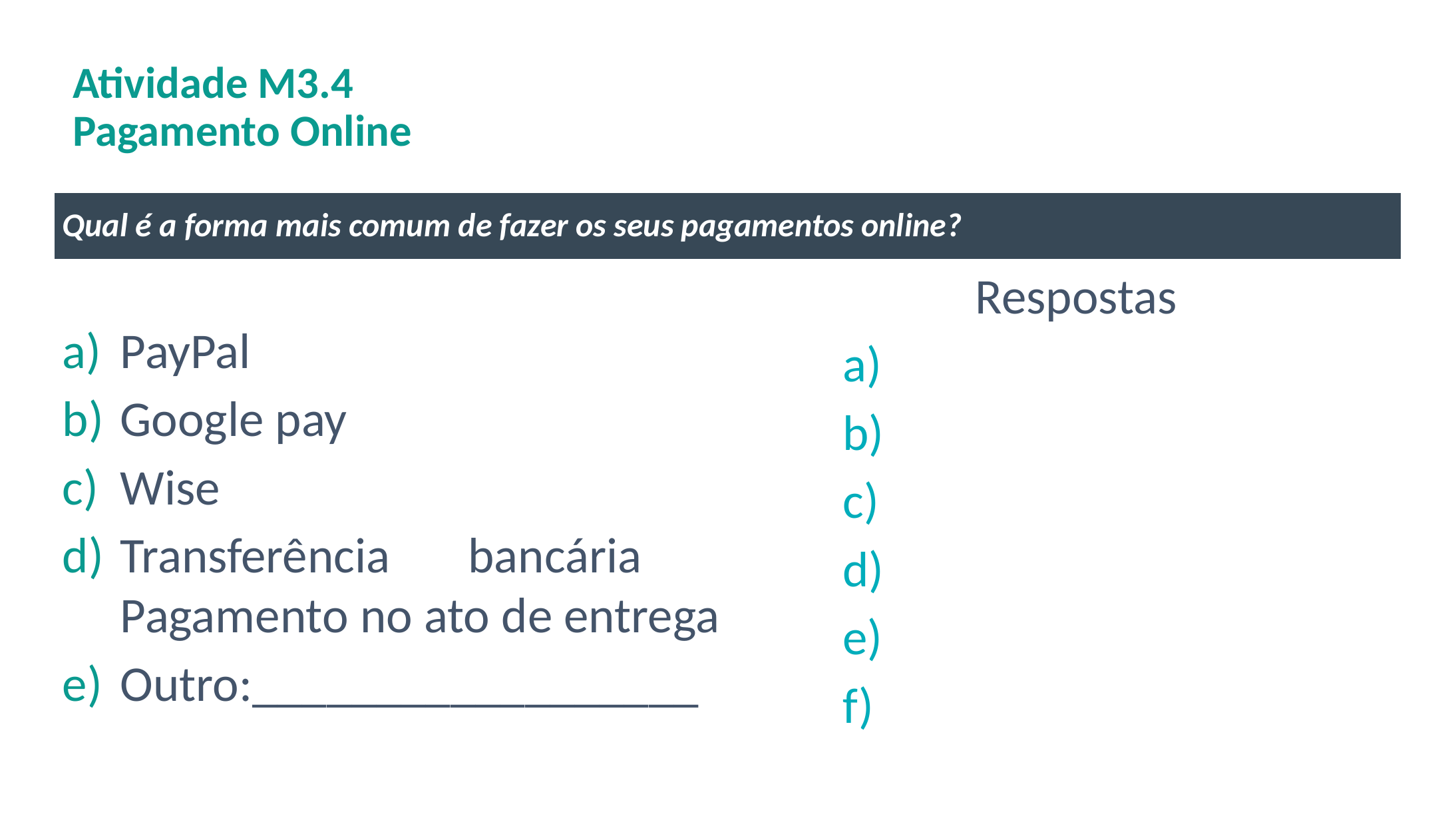

# Atividade M3.4 Pagamento Online
Qual é a forma mais comum de fazer os seus pagamentos online?
 Respostas
a)
b)
c)
d)
e)
f)
PayPal
Google pay
Wise
Transferência bancária
Pagamento no ato de entrega
Outro:__________________